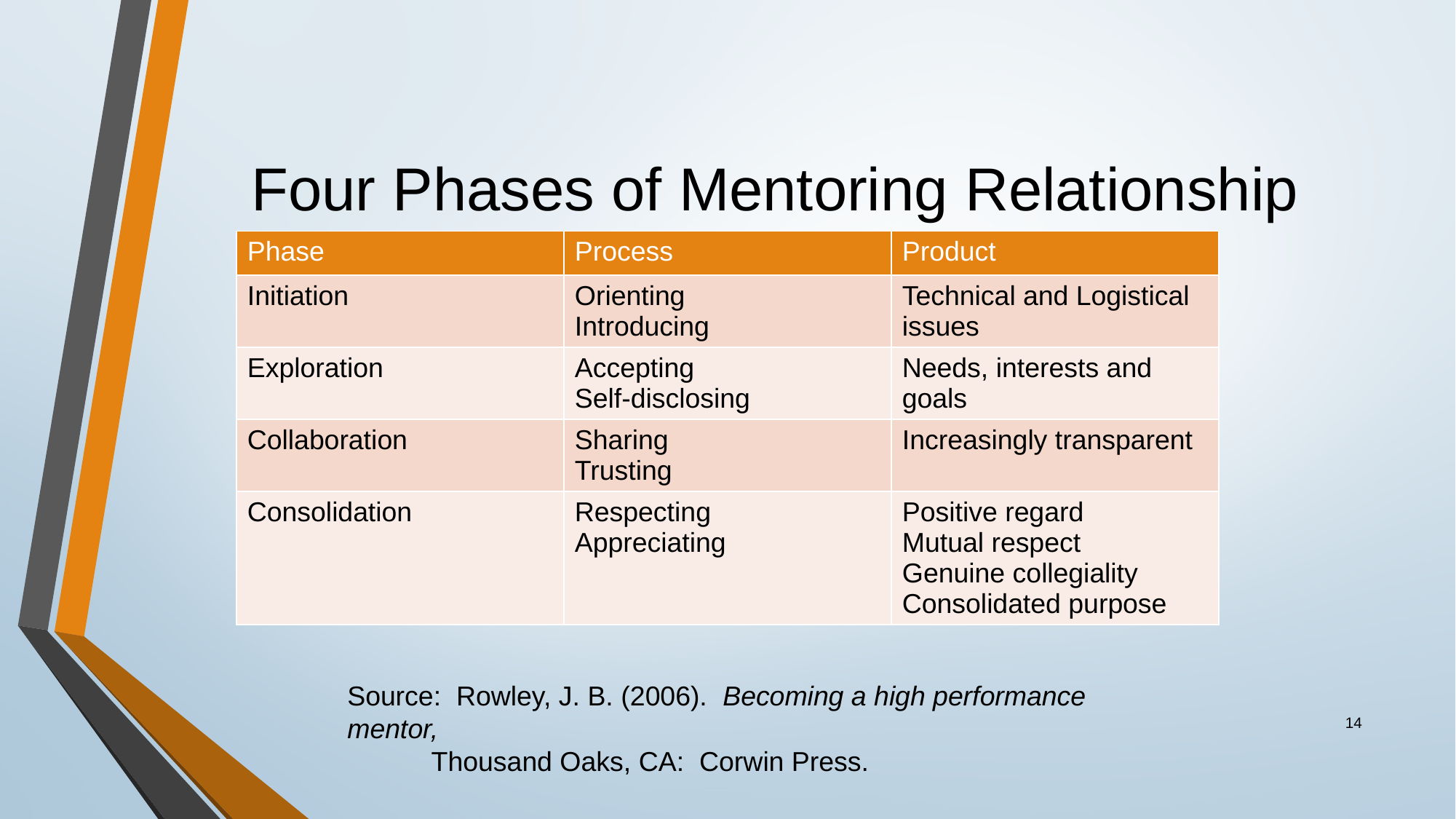

# Four Phases of Mentoring Relationship
| Phase | Process | Product |
| --- | --- | --- |
| Initiation | Orienting Introducing | Technical and Logistical issues |
| Exploration | Accepting Self-disclosing | Needs, interests and goals |
| Collaboration | Sharing Trusting | Increasingly transparent |
| Consolidation | Respecting Appreciating | Positive regard Mutual respect Genuine collegiality Consolidated purpose |
Source:  Rowley, J. B. (2006).  Becoming a high performance mentor,
           Thousand Oaks, CA:  Corwin Press.
14